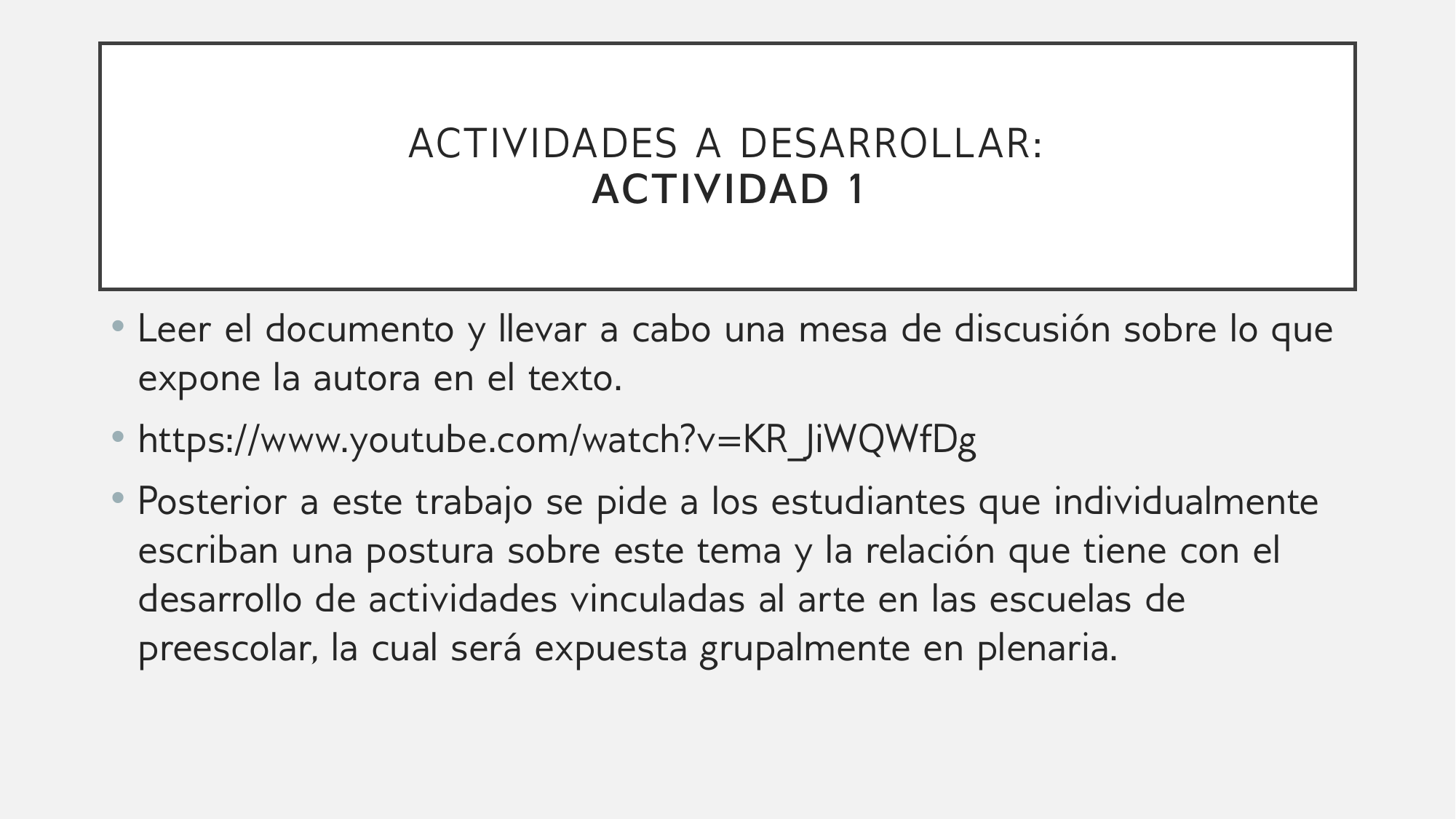

# Actividades a desarrollar: Actividad 1
Leer el documento y llevar a cabo una mesa de discusión sobre lo que expone la autora en el texto.
https://www.youtube.com/watch?v=KR_JiWQWfDg
Posterior a este trabajo se pide a los estudiantes que individualmente escriban una postura sobre este tema y la relación que tiene con el desarrollo de actividades vinculadas al arte en las escuelas de preescolar, la cual será expuesta grupalmente en plenaria.